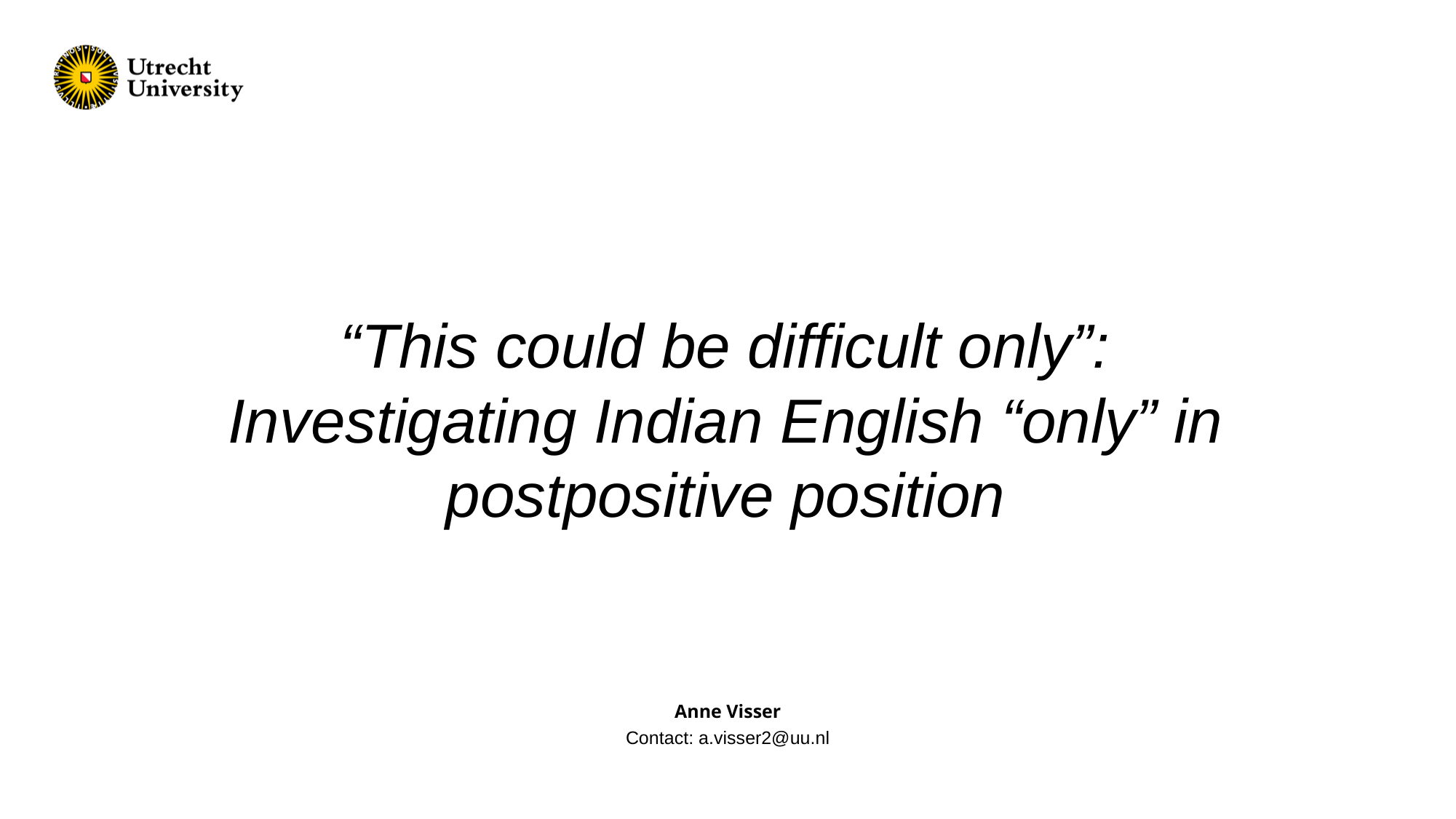

# “This could be difficult only”: Investigating Indian English “only” in postpositive position
Anne Visser
Contact: a.visser2@uu.nl